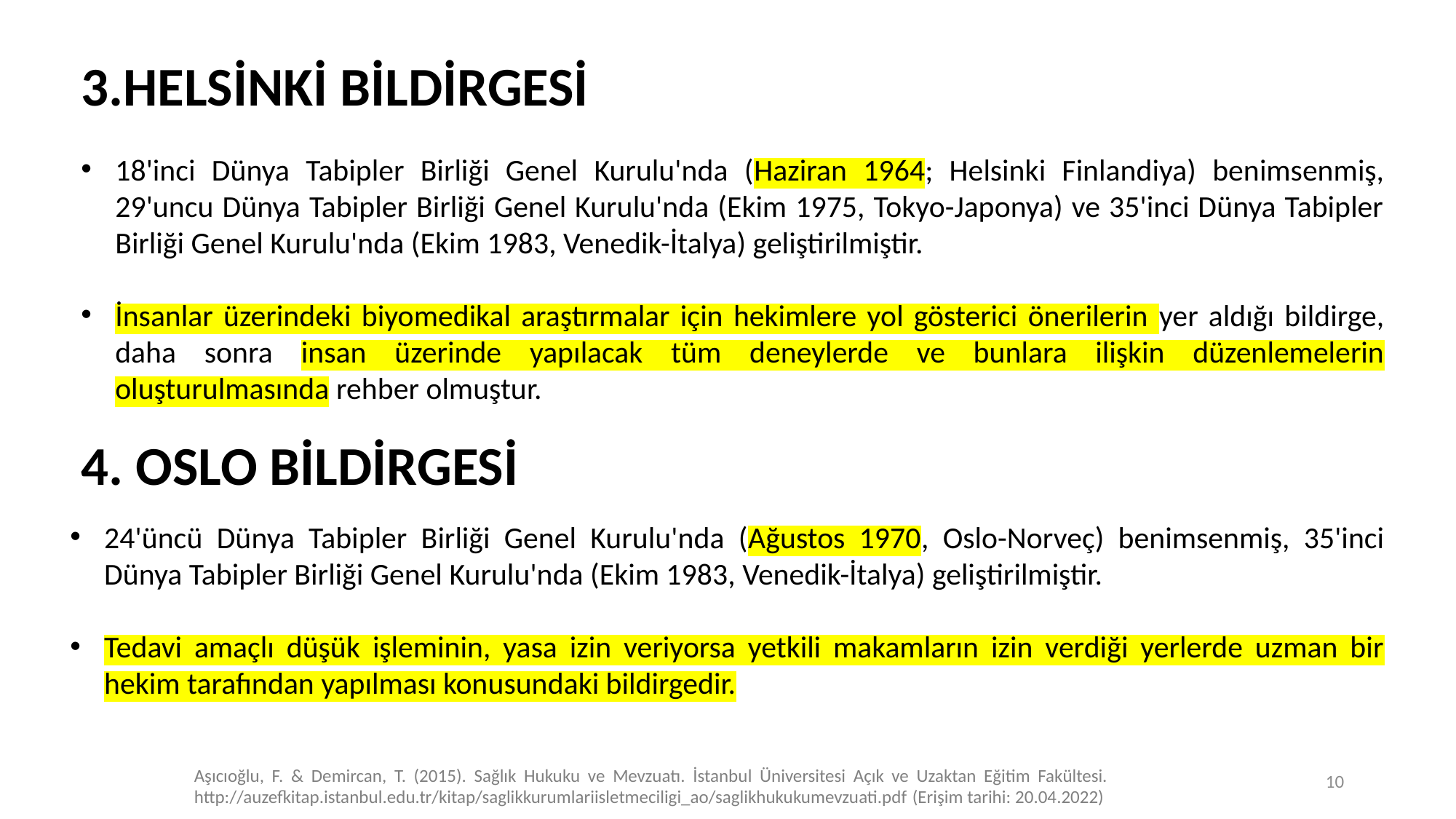

3.HELSİNKİ BİLDİRGESİ
18'inci Dünya Tabipler Birliği Genel Kurulu'nda (Haziran 1964; Helsinki Finlandiya) benimsenmiş, 29'uncu Dünya Tabipler Birliği Genel Kurulu'nda (Ekim 1975, Tokyo-Japonya) ve 35'inci Dünya Tabipler Birliği Genel Kurulu'nda (Ekim 1983, Venedik-İtalya) geliştirilmiştir.

İnsanlar üzerindeki biyomedikal araştırmalar için hekimlere yol gösterici önerilerin yer aldığı bildirge, daha sonra insan üzerinde yapılacak tüm deneylerde ve bunlara ilişkin düzenlemelerin oluşturulmasında rehber olmuştur.
4. OSLO BİLDİRGESİ
24'üncü Dünya Tabipler Birliği Genel Kurulu'nda (Ağustos 1970, Oslo-Norveç) benimsenmiş, 35'inci Dünya Tabipler Birliği Genel Kurulu'nda (Ekim 1983, Venedik-İtalya) geliştirilmiştir.

Tedavi amaçlı düşük işleminin, yasa izin veriyorsa yetkili makamların izin verdiği yerlerde uzman bir hekim tarafından yapılması konusundaki bildirgedir.
Aşıcıoğlu, F. & Demircan, T. (2015). Sağlık Hukuku ve Mevzuatı. İstanbul Üniversitesi Açık ve Uzaktan Eğitim Fakültesi. http://auzefkitap.istanbul.edu.tr/kitap/saglikkurumlariisletmeciligi_ao/saglikhukukumevzuati.pdf (Erişim tarihi: 20.04.2022)
10